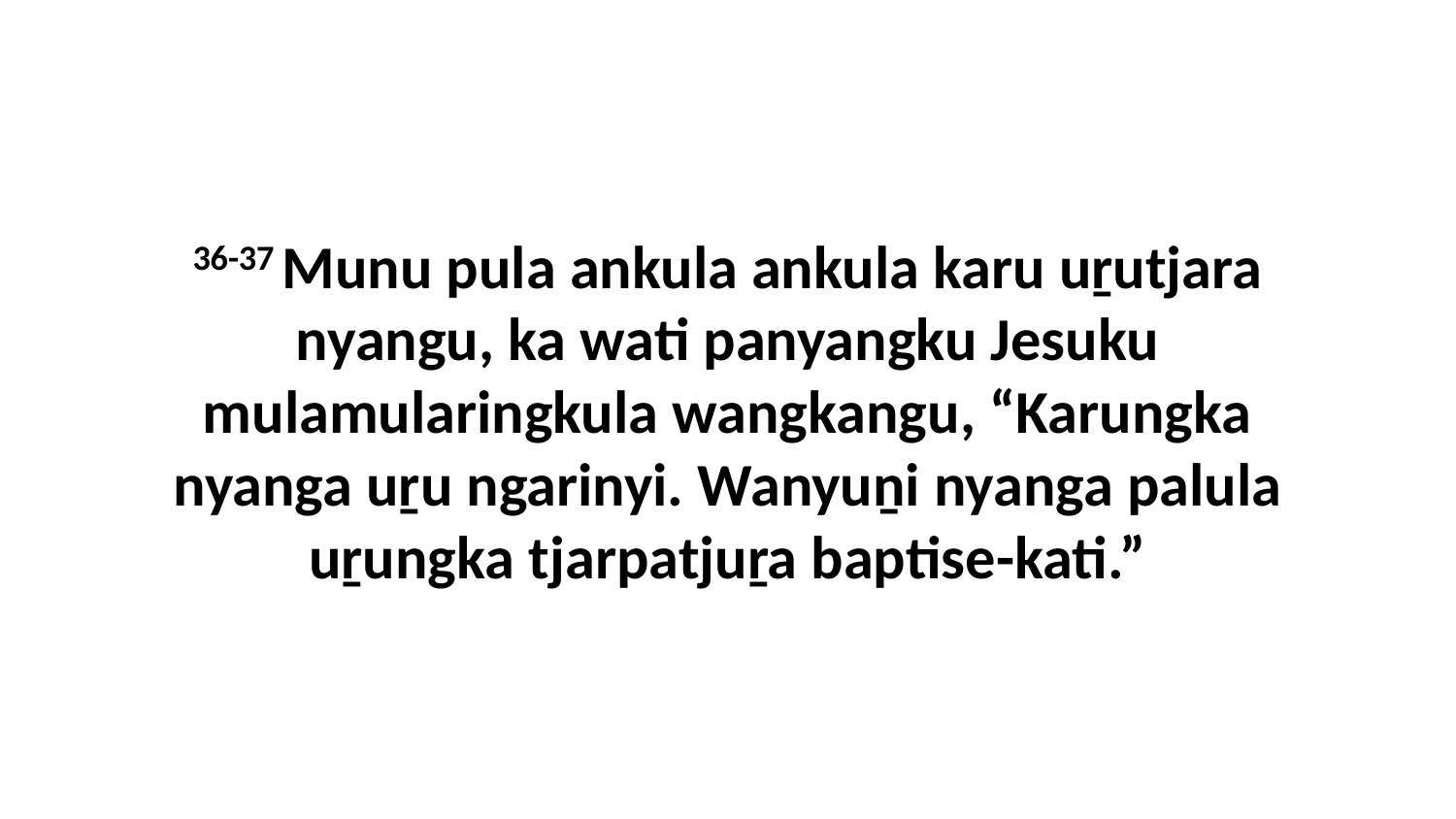

36-37 Munu pula ankula ankula karu uṟutjara nyangu, ka wati panyangku Jesuku mulamularingkula wangkangu, “Karungka nyanga uṟu ngarinyi. Wanyuṉi nyanga palula uṟungka tjarpatjuṟa baptise-kati.”